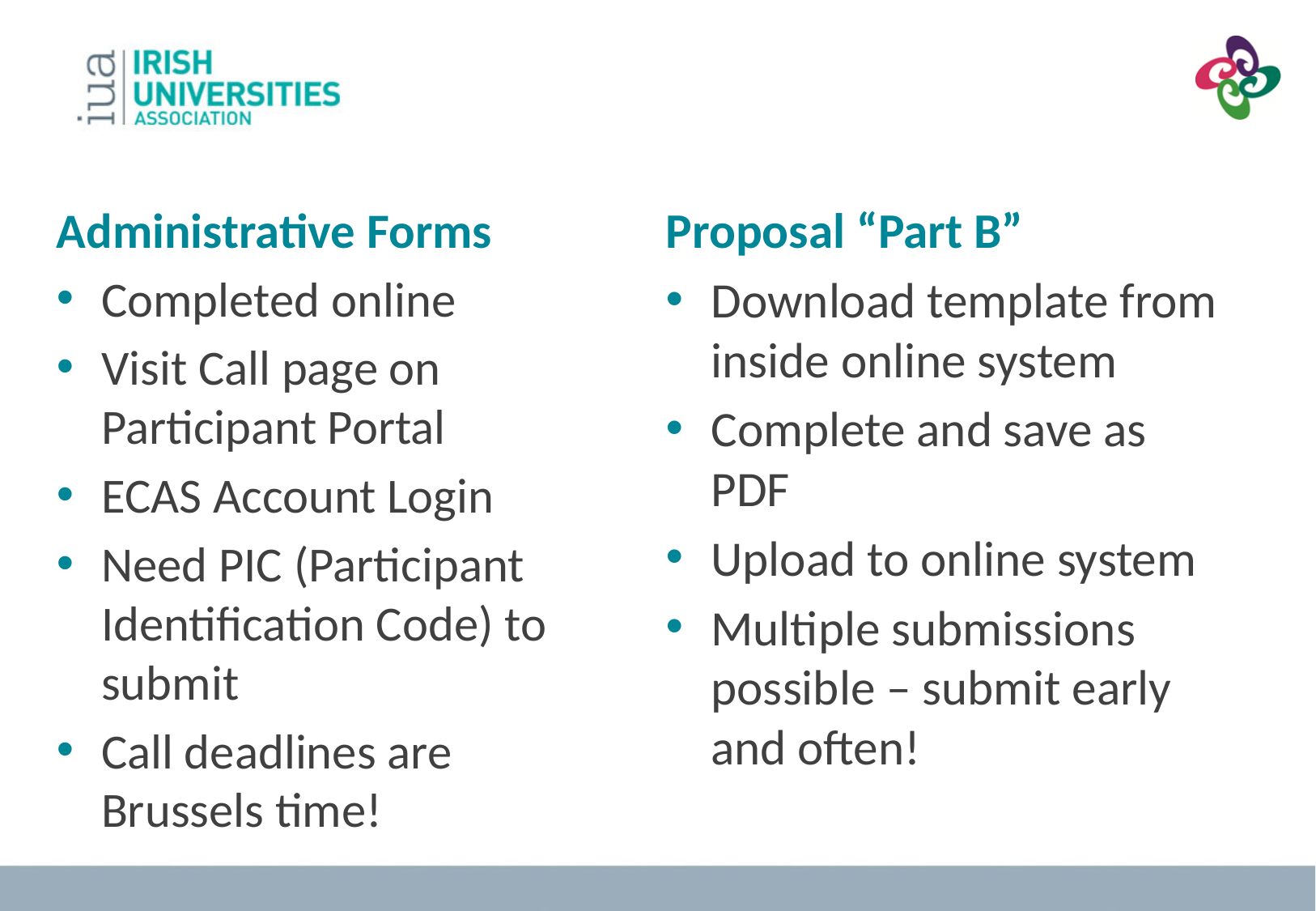

Administrative Forms
Completed online
Visit Call page on Participant Portal
ECAS Account Login
Need PIC (Participant Identification Code) to submit
Call deadlines are Brussels time!
Proposal “Part B”
Download template from inside online system
Complete and save as PDF
Upload to online system
Multiple submissions possible – submit early and often!